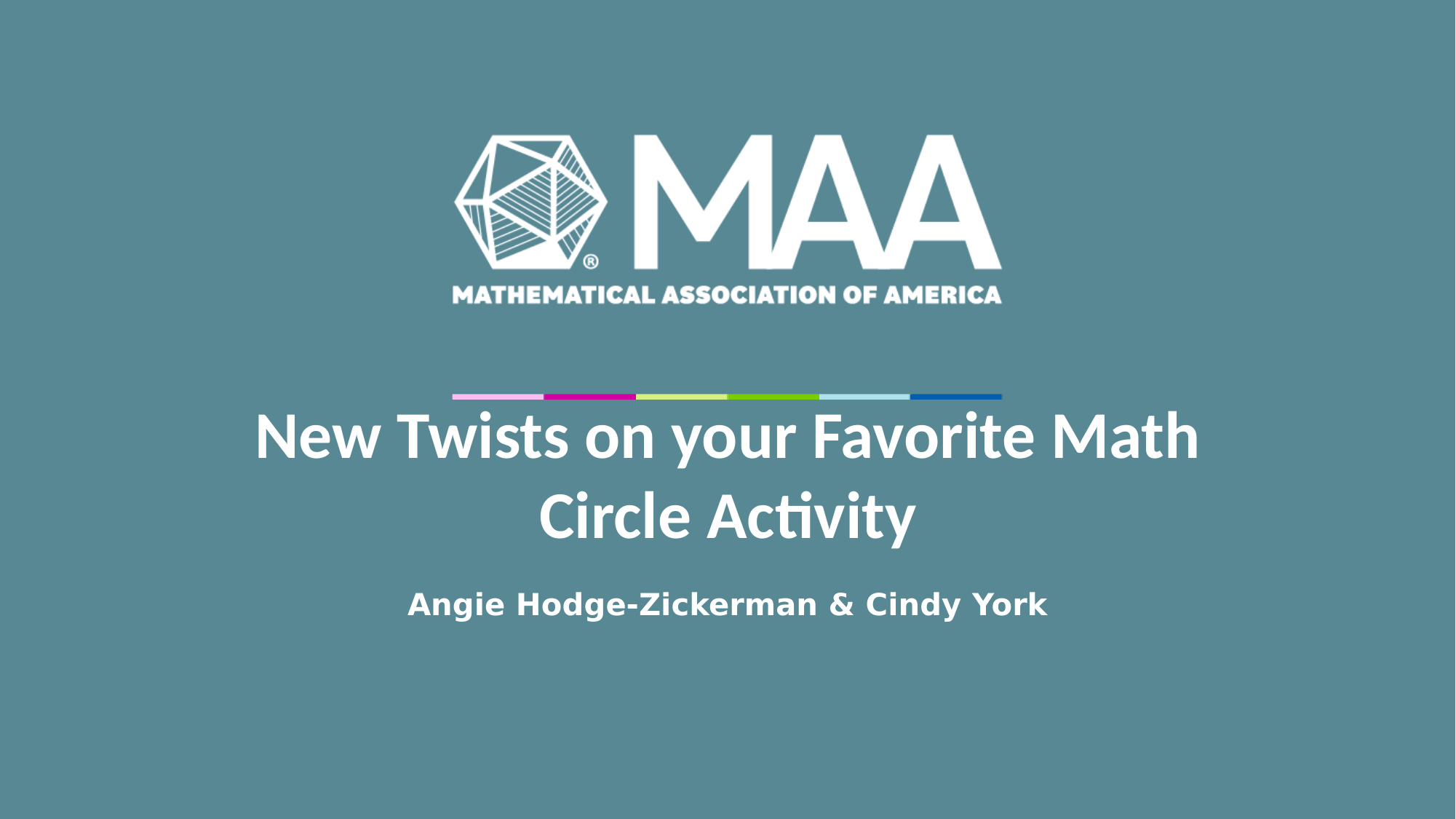

# New Twists on your Favorite Math Circle Activity
Angie Hodge-Zickerman & Cindy York